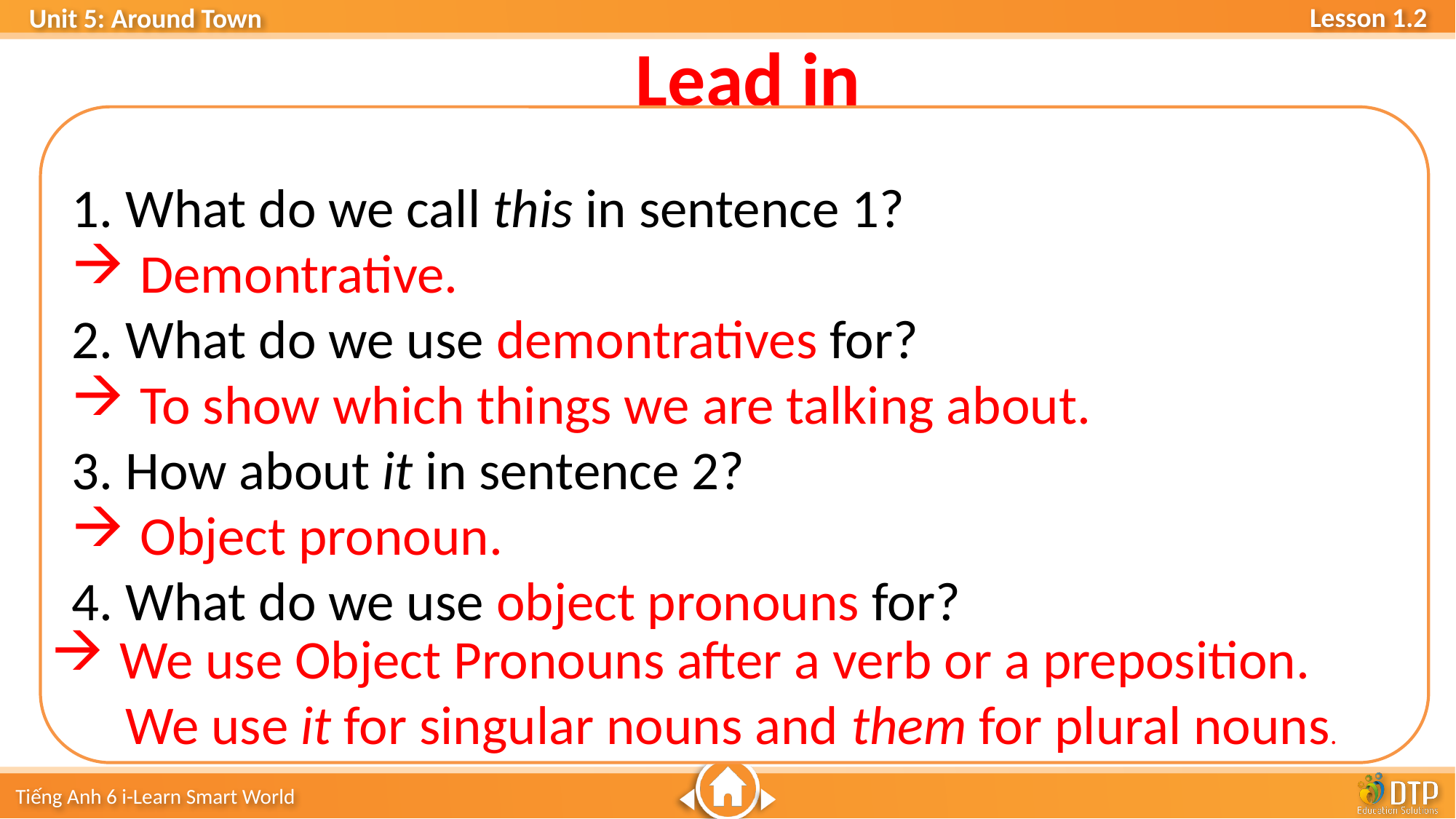

Lead in
1. What do we call this in sentence 1?
Demontrative.
2. What do we use demontratives for?
To show which things we are talking about.
3. How about it in sentence 2?
Object pronoun.
4. What do we use object pronouns for?

We use Object Pronouns after a verb or a preposition.
      We use it for singular nouns and them for plural nouns.